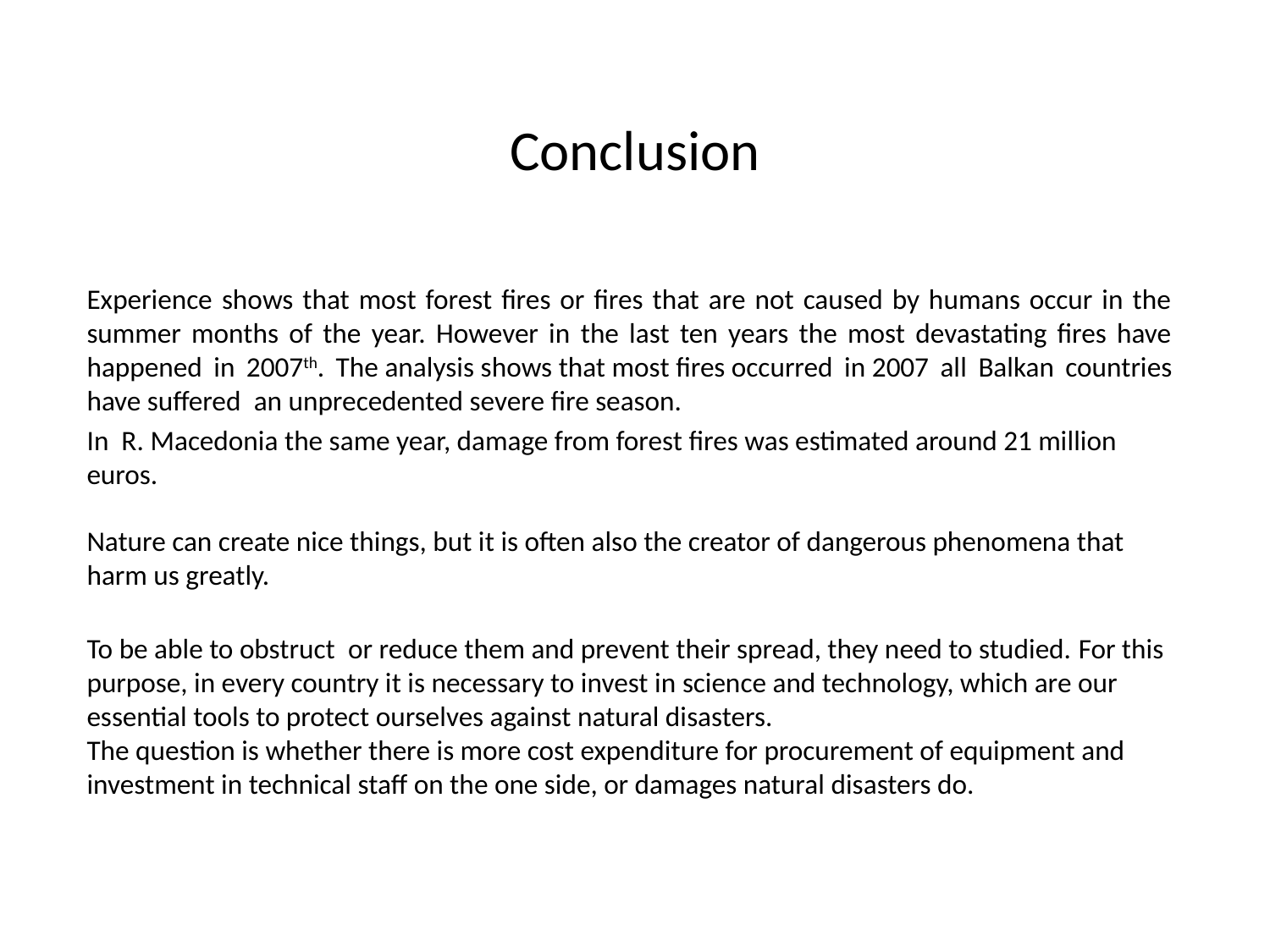

# Conclusion
Experience shows that most forest fires or fires that are not caused by humans occur in the summer months of the year. However in the last ten years the most devastating fires have happened in 2007th. The analysis ​​shows that most fires occurred in 2007 all Balkan countries have suffered  an unprecedented severe fire season.
In  R. Macedonia the same year, damage from forest fires was estimated around 21 million euros. 
Nature can create nice things, but it is often also the creator of dangerous phenomena that harm us greatly.
To be able to obstruct  or reduce them and prevent their spread, they need to studied. For this purpose, in every country it is necessary to invest in science and technology, which are our essential tools to protect ourselves against natural disasters. 
The question is whether there is more cost expenditure for procurement of equipment and investment in technical staff on the one side, or damages natural disasters do.